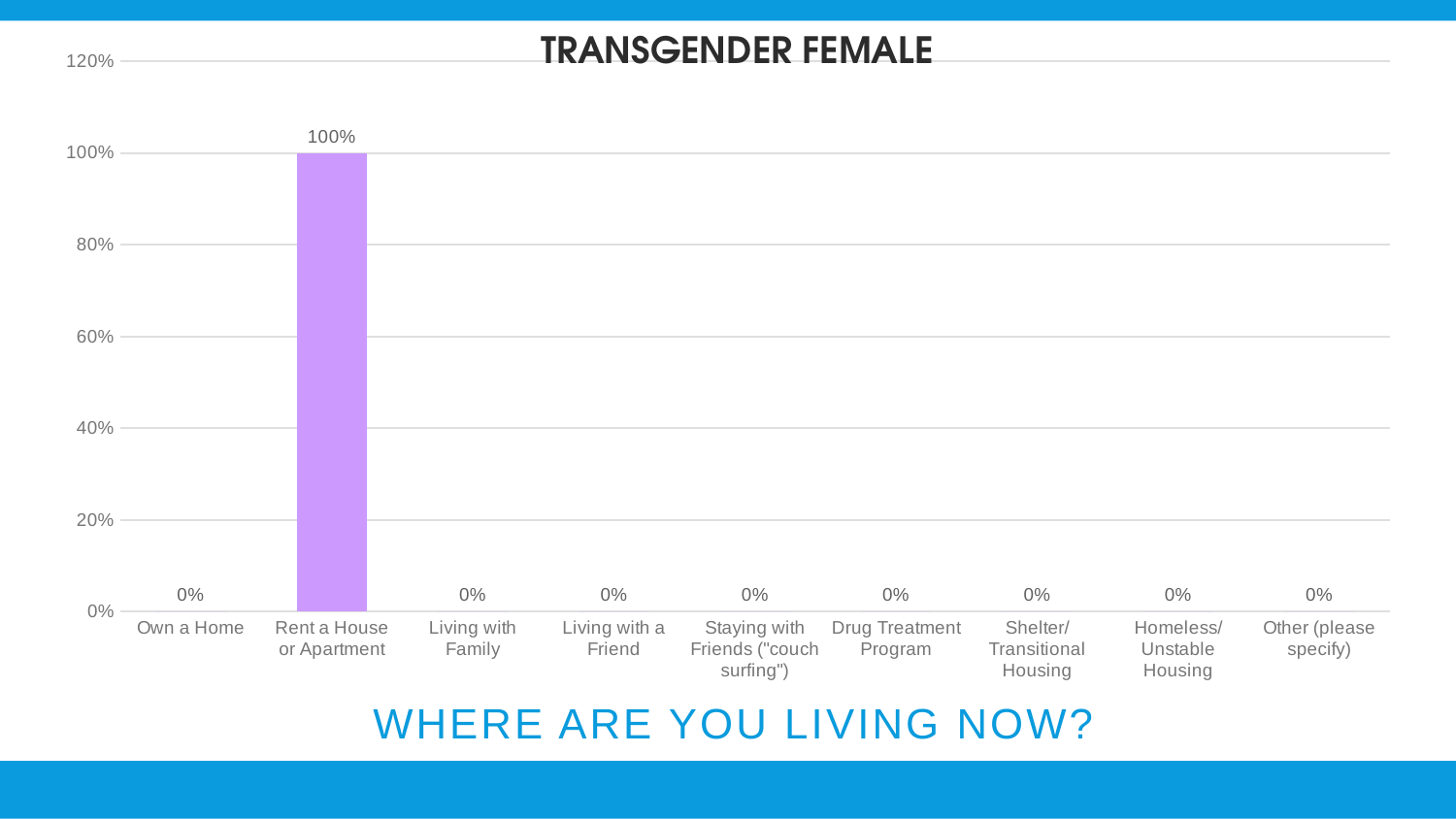

TRANSGENDER FEMALE

### Chart

| Category | Responses |
|---|---|
| Own a Home | 0.0 |
| Rent a House or Apartment | 1.0 |
| Living with Family | 0.0 |
| Living with a Friend | 0.0 |
| Staying with Friends ("couch surfing") | 0.0 |
| Drug Treatment Program | 0.0 |
| Shelter/Transitional Housing | 0.0 |
| Homeless/Unstable Housing | 0.0 |
| Other (please specify) | 0.0 |
# Where are you living now?